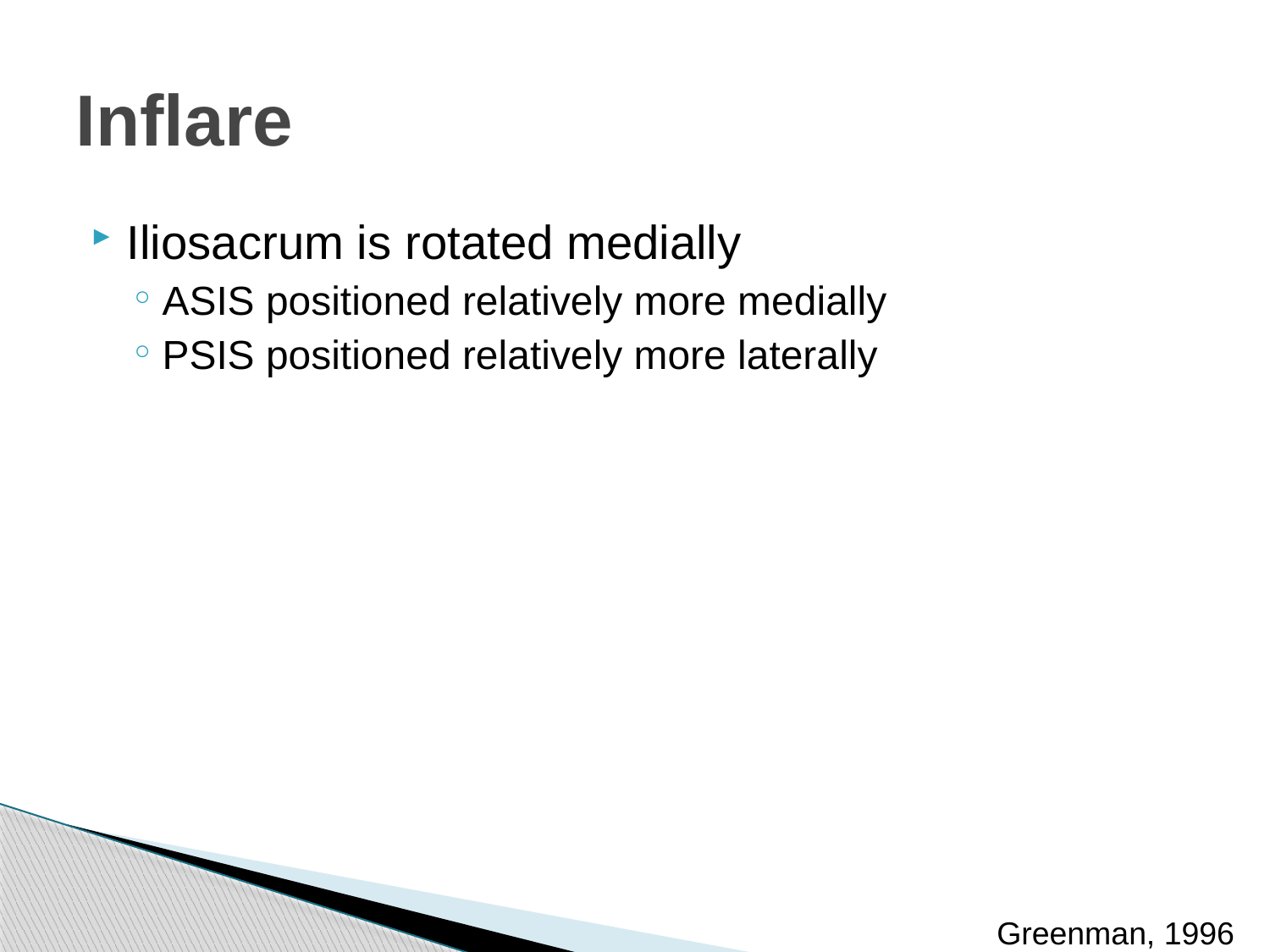

# Inflare
Iliosacrum is rotated medially
ASIS positioned relatively more medially
PSIS positioned relatively more laterally
Greenman, 1996